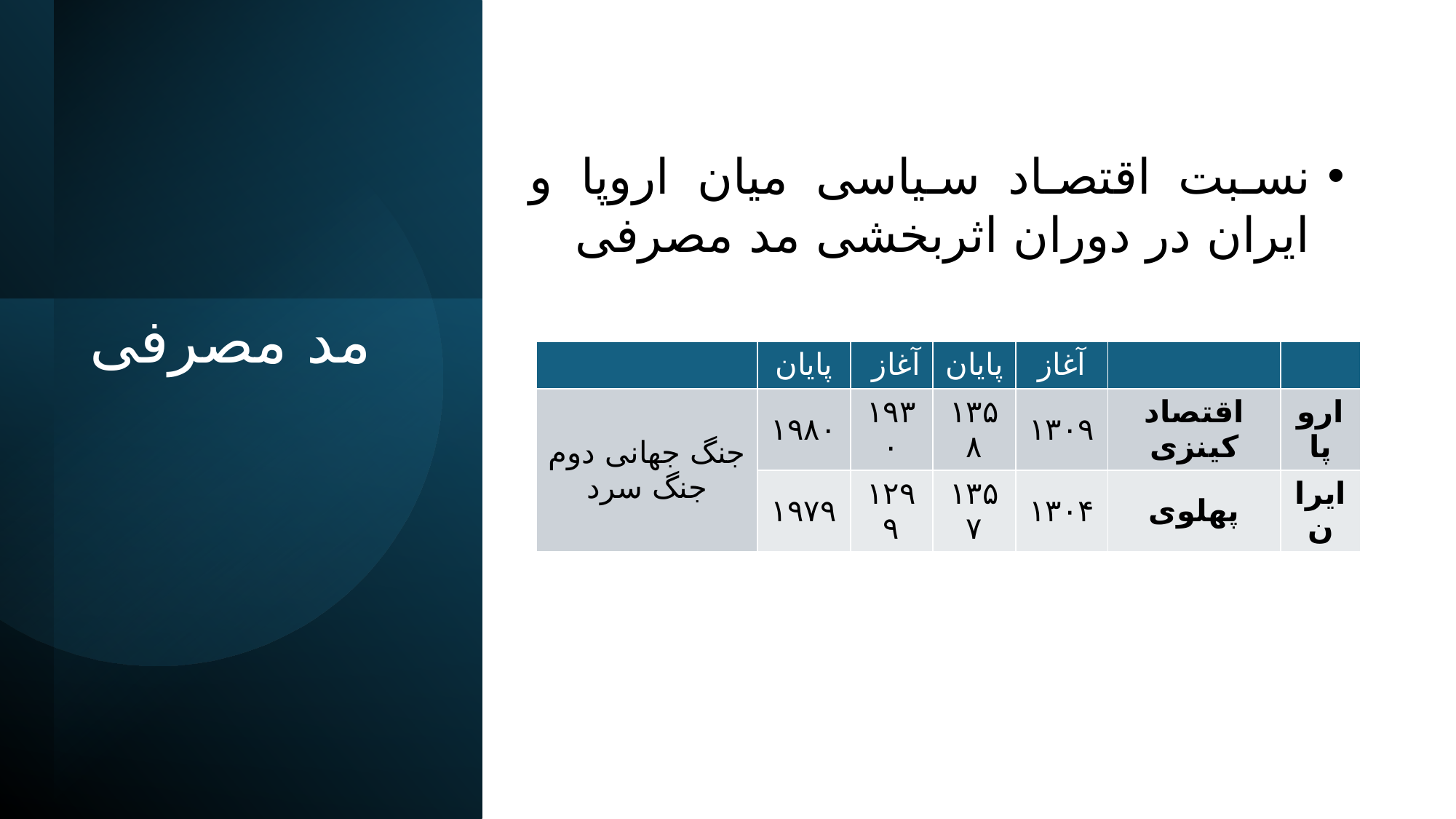

نسبت اقتصاد سیاسی میان اروپا و ایران در دوران اثربخشی مد مصرفی

# مد مصرفی

|  | پایان | آغاز | پایان | آغاز |  |  |
| --- | --- | --- | --- | --- | --- | --- |
| جنگ جهانی دوم جنگ سرد | ١٩٨٠ | ١٩٣٠ | ١٣۵٨ | ١٣٠٩ | اقتصاد کینزی | اروپا |
|  | ١٩٧٩ | ١٢٩٩ | ١٣۵٧ | ١٣٠۴ | پهلوی | ایران |